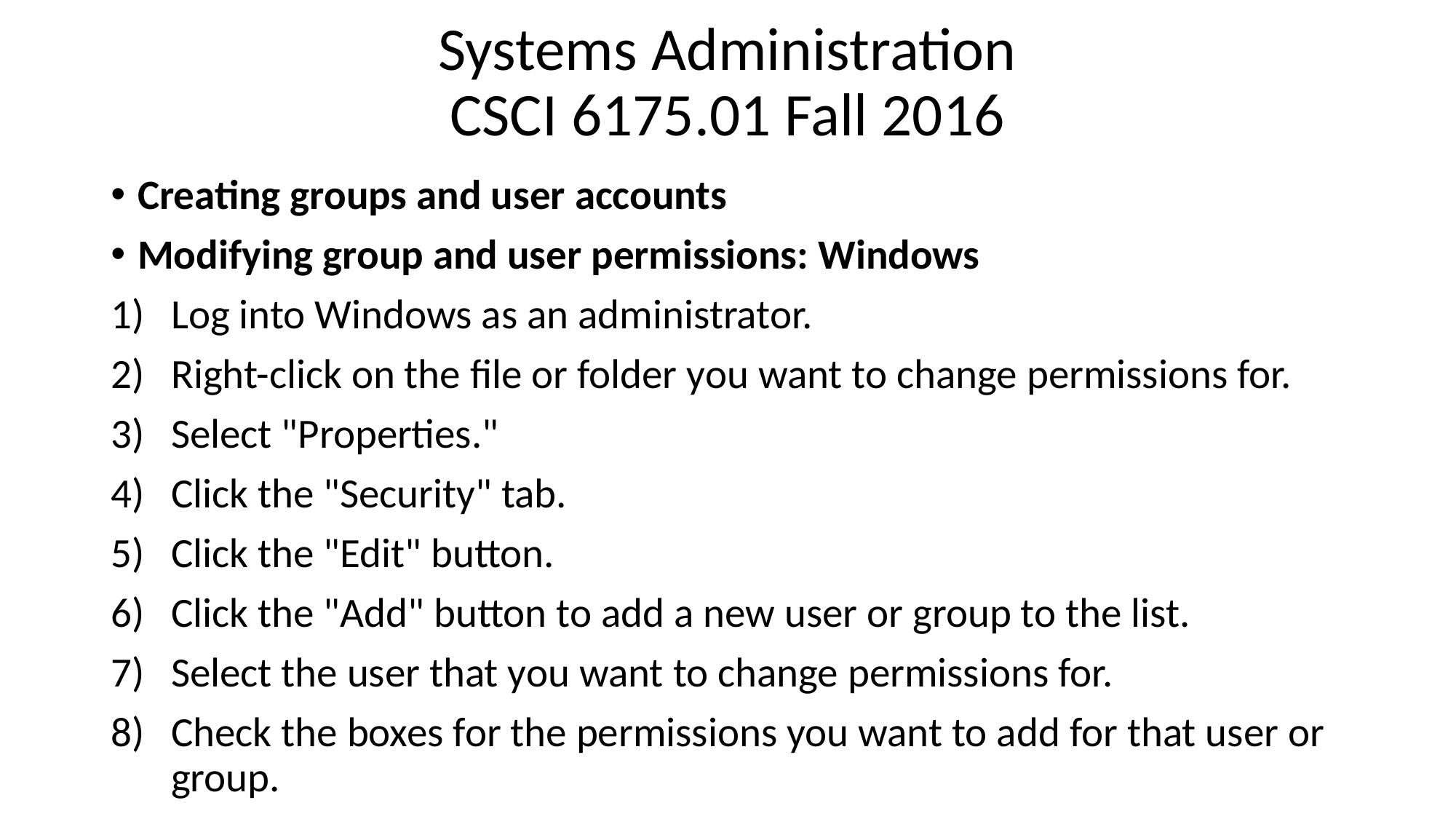

# Systems Administration CSCI 6175.01 Fall 2016
Creating groups and user accounts
Modifying group and user permissions: Windows
Log into Windows as an administrator.
Right-click on the file or folder you want to change permissions for.
Select "Properties."
Click the "Security" tab.
Click the "Edit" button.
Click the "Add" button to add a new user or group to the list.
Select the user that you want to change permissions for.
Check the boxes for the permissions you want to add for that user or group.